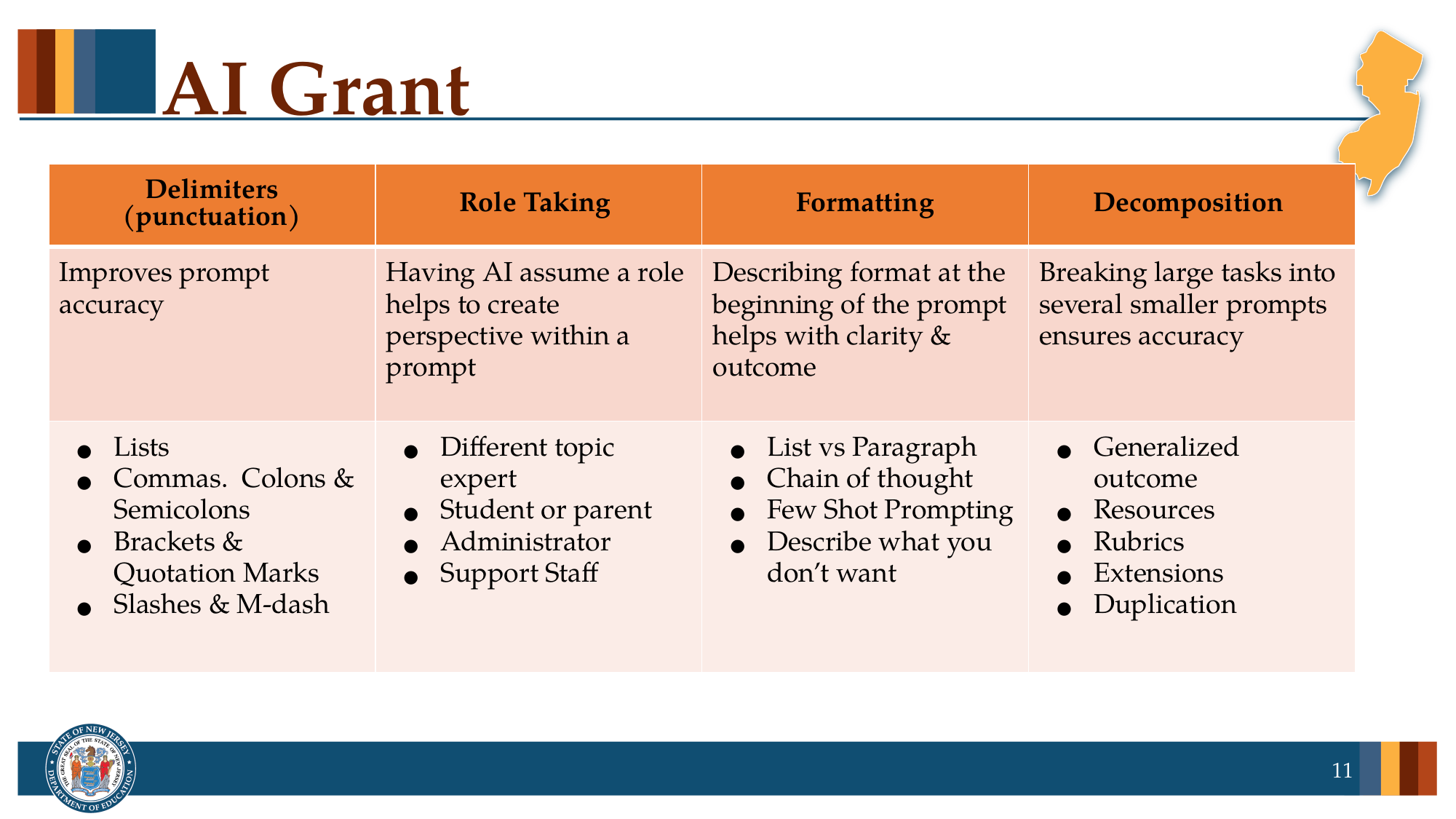

# AI Grant
| Delimiters (punctuation) | Role Taking | Formatting | Decomposition |
| --- | --- | --- | --- |
| Improves prompt accuracy | Having AI assume a role helps to create perspective within a prompt | Describing format at the beginning of the prompt helps with clarity & outcome | Breaking large tasks into several smaller prompts ensures accuracy |
| Lists Commas. Colons & Semicolons Brackets & Quotation Marks Slashes & M-dash | Different topic expert Student or parent Administrator Support Staff | List vs Paragraph Chain of thought Few Shot Prompting Describe what you don’t want | Generalized outcome Resources Rubrics Extensions Duplication |
11